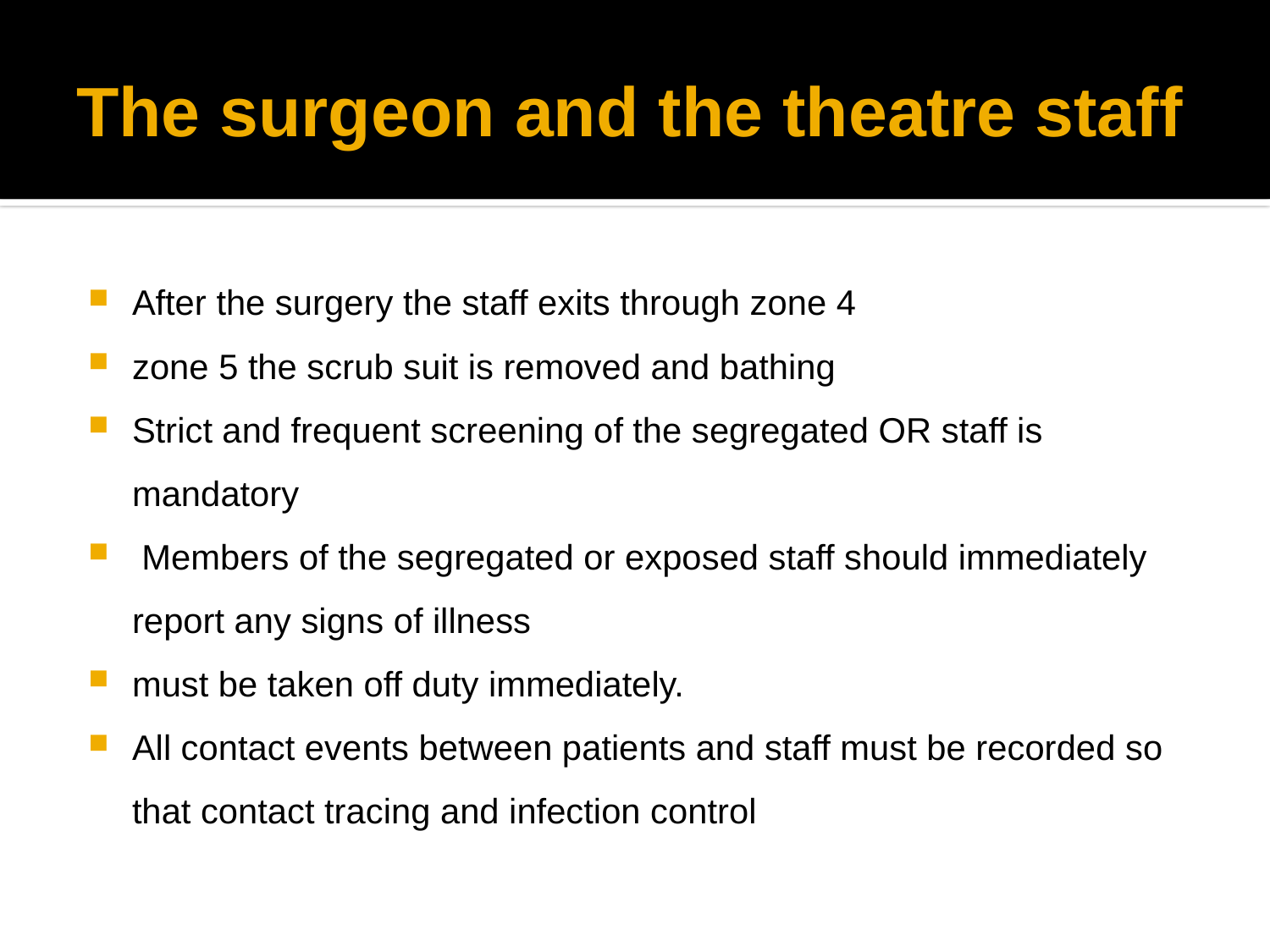

# The surgeon and the theatre staff
After the surgery the staff exits through zone 4
zone 5 the scrub suit is removed and bathing
Strict and frequent screening of the segregated OR staff is mandatory
 Members of the segregated or exposed staff should immediately report any signs of illness
must be taken off duty immediately.
All contact events between patients and staff must be recorded so that contact tracing and infection control